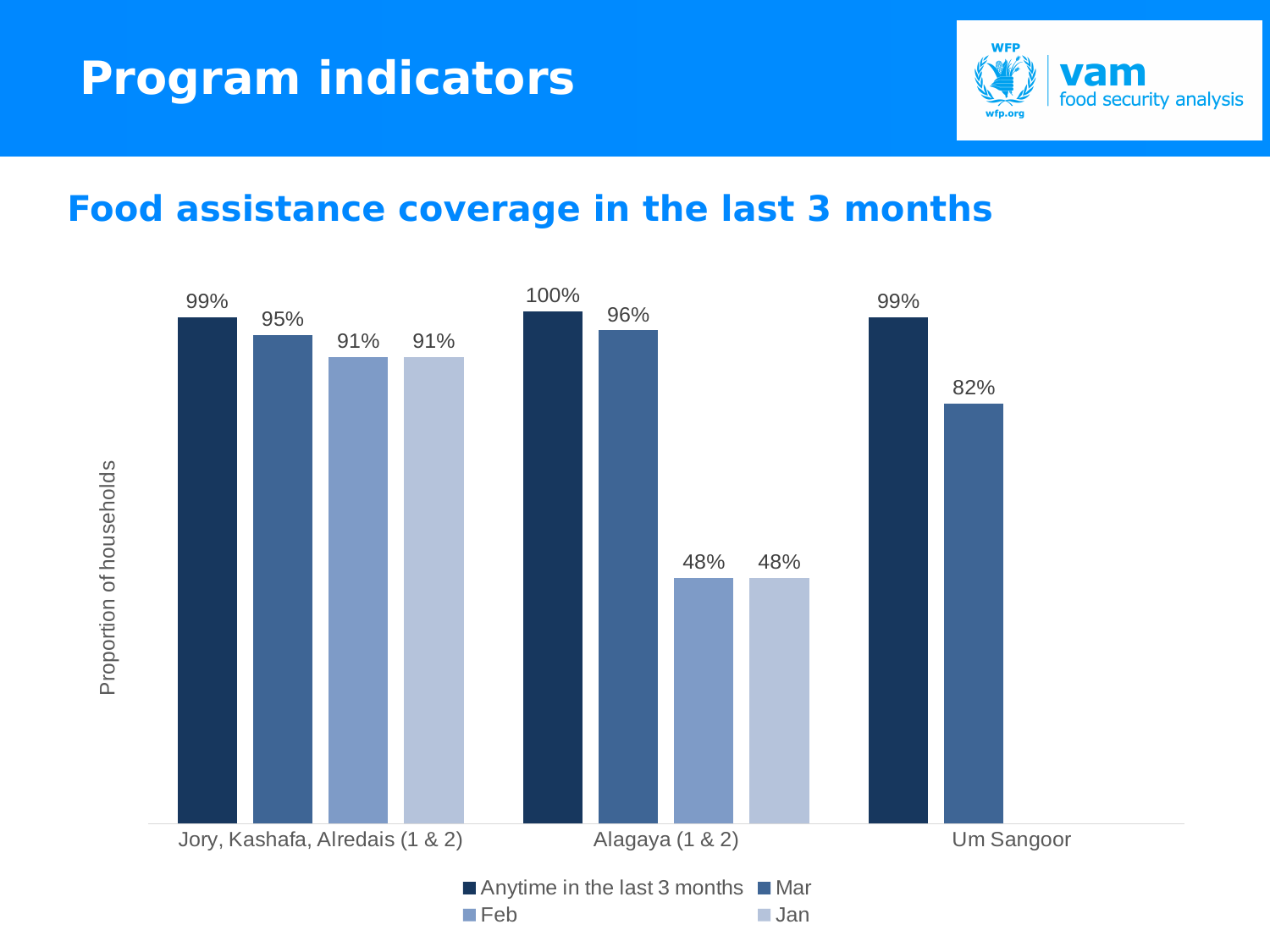

# Program indicators
Food assistance coverage in the last 3 months

### Chart

| Category | Anytime in the last 3 months | Mar | Feb | Jan |
|---|---|---|---|---|
| Jory, Kashafa, Alredais (1 & 2) | 0.989 | 0.954 | 0.911 | 0.911 |
| Alagaya (1 & 2) | 1.0 | 0.963 | 0.48 | 0.48 |
| Um Sangoor | 0.989 | 0.82 | None | None |